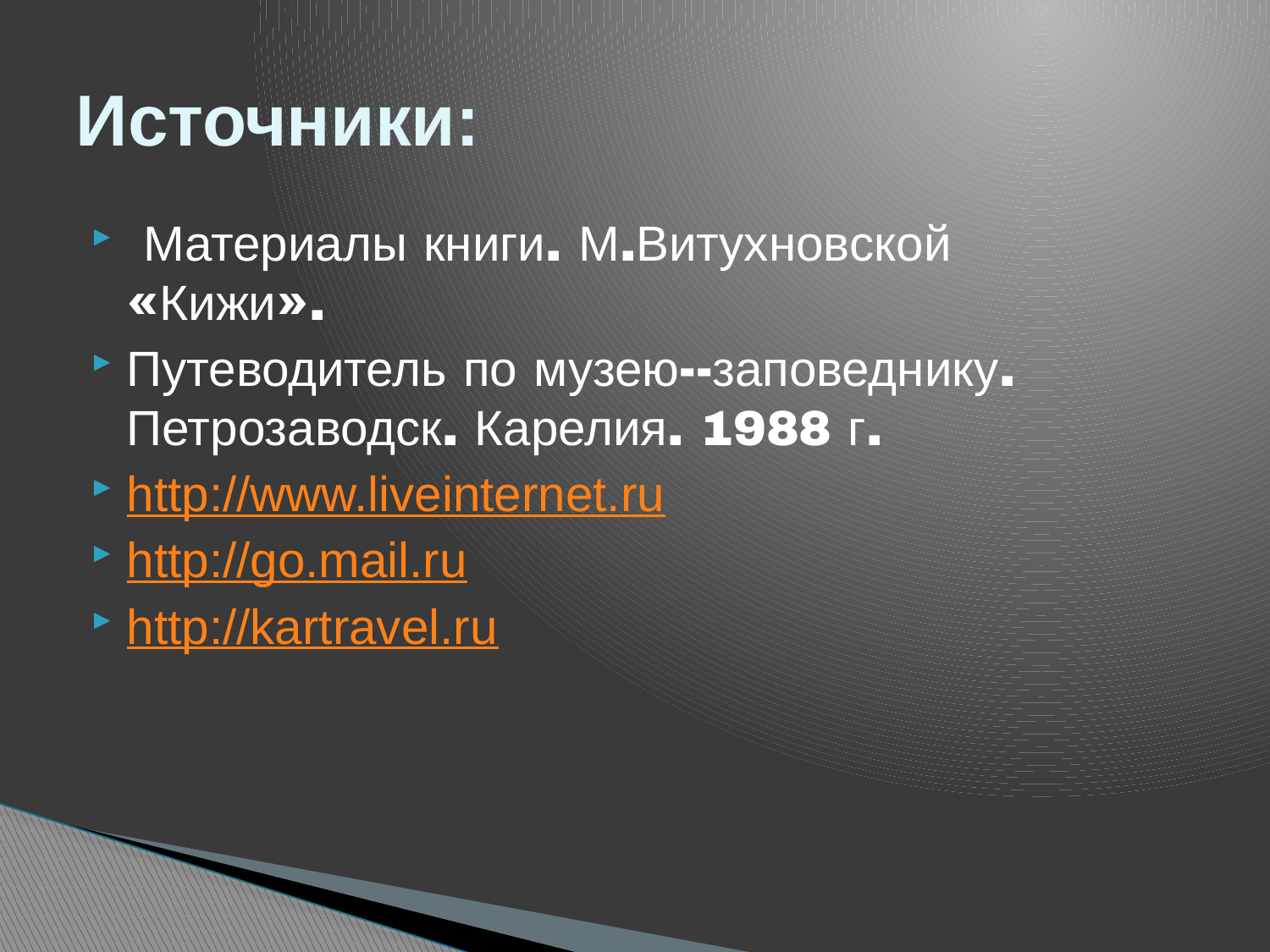

# Источники:
 Материалы книги. М.Витухновской «Кижи».
Путеводитель по музею--заповеднику. Петрозаводск. Карелия. 1988 г.
http://www.liveinternet.ru
http://go.mail.ru
http://kartravel.ru